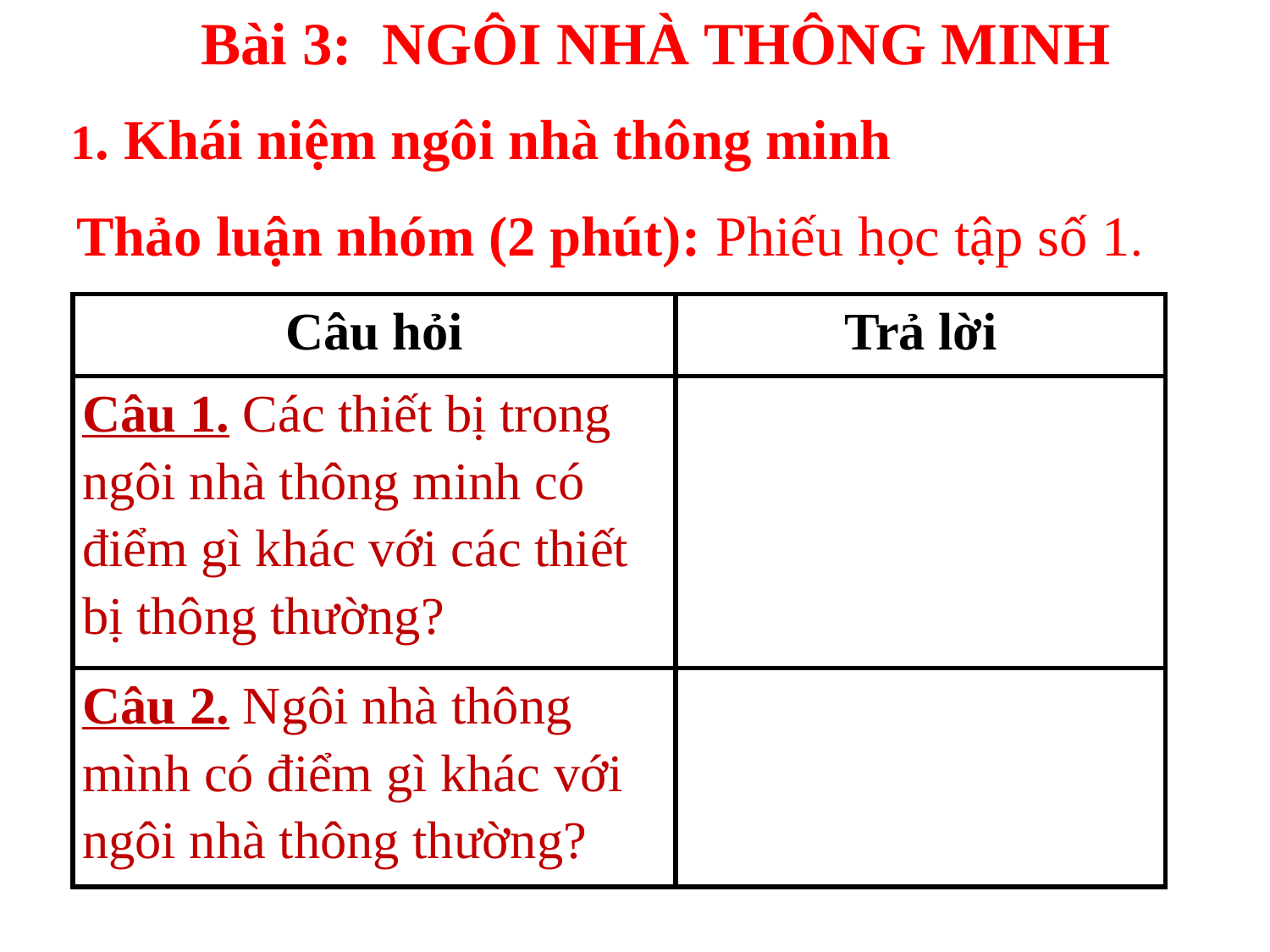

Bài 3:  NGÔI NHÀ THÔNG MINH

1. Khái niệm ngôi nhà thông minh
Thảo luận nhóm (2 phút): Phiếu học tập số 1.
| Câu hỏi | Trả lời |
| --- | --- |
| Câu 1. Các thiết bị trong ngôi nhà thông minh có điểm gì khác với các thiết bị thông thường? |  |
| Câu 2. Ngôi nhà thông mình có điểm gì khác với ngôi nhà thông thường? |  |